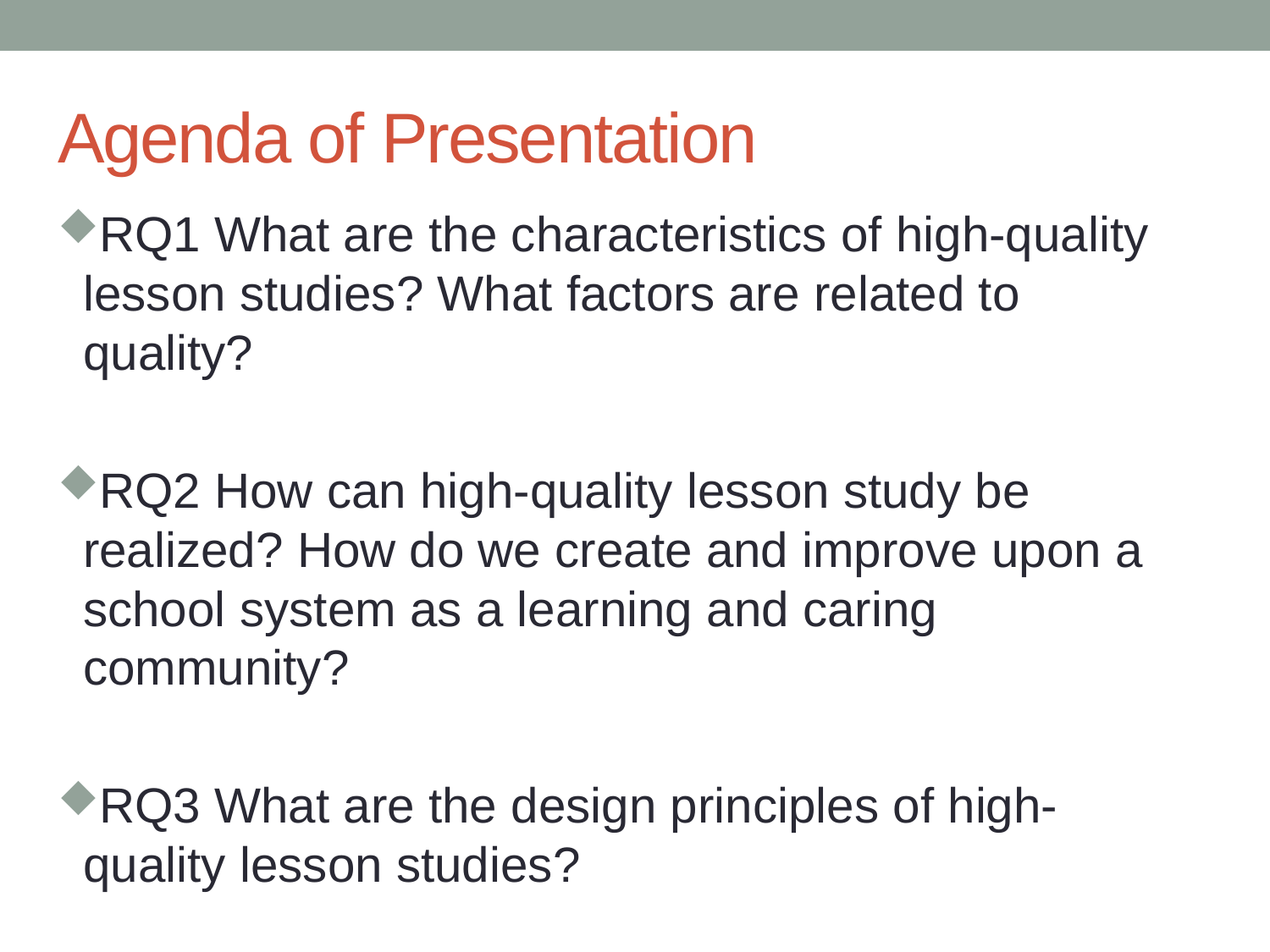

# Agenda of Presentation
RQ1 What are the characteristics of high-quality lesson studies? What factors are related to quality?

RQ2 How can high-quality lesson study be realized? How do we create and improve upon a school system as a learning and caring community?

RQ3 What are the design principles of high-quality lesson studies?